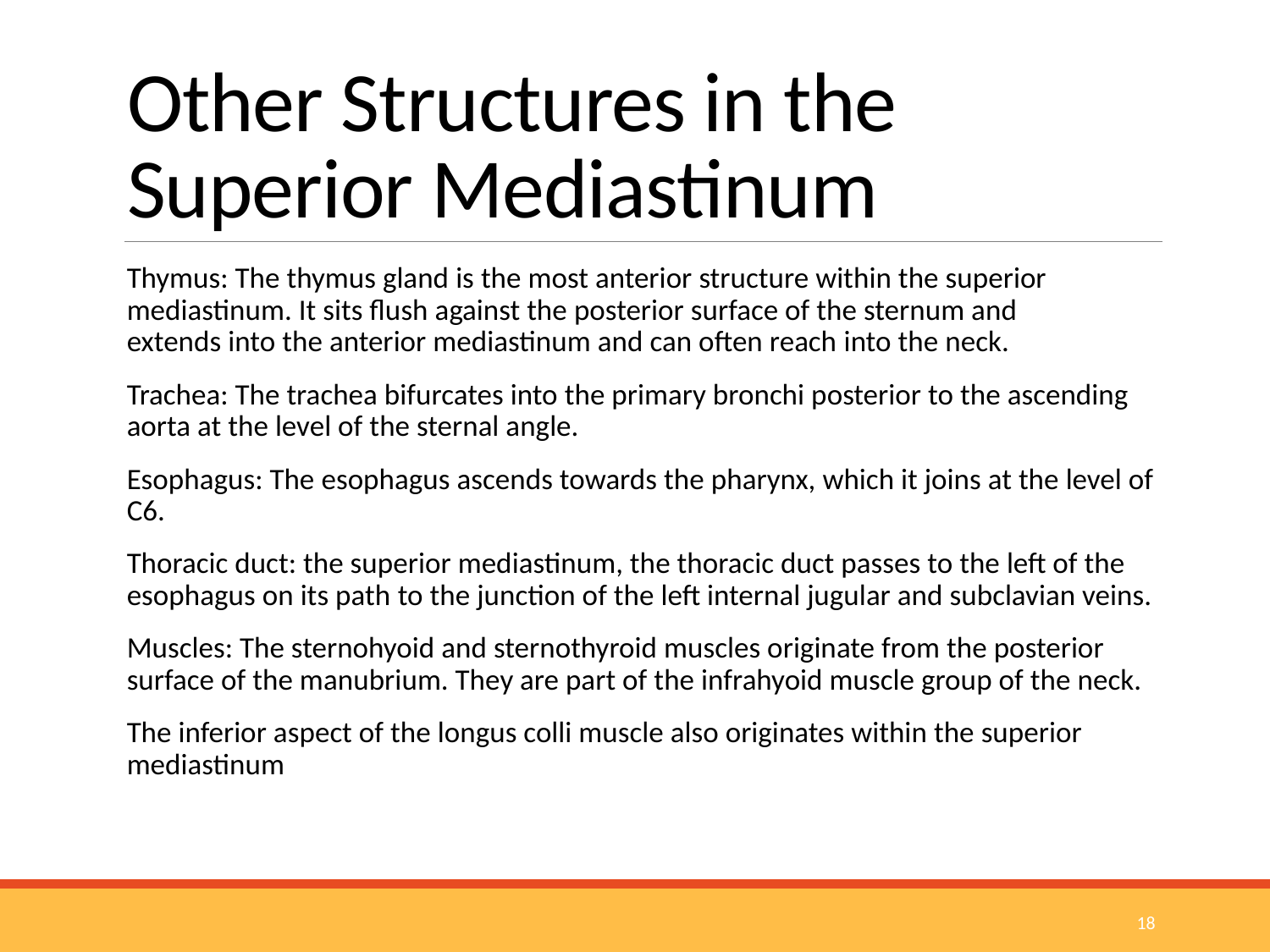

# Other Structures in the Superior Mediastinum
Thymus: The thymus gland is the most anterior structure within the superior mediastinum. It sits flush against the posterior surface of the sternum and extends into the anterior mediastinum and can often reach into the neck.
Trachea: The trachea bifurcates into the primary bronchi posterior to the ascending aorta at the level of the sternal angle.
Esophagus: The esophagus ascends towards the pharynx, which it joins at the level of C6.
Thoracic duct: the superior mediastinum, the thoracic duct passes to the left of the esophagus on its path to the junction of the left internal jugular and subclavian veins.
Muscles: The sternohyoid and sternothyroid muscles originate from the posterior surface of the manubrium. They are part of the infrahyoid muscle group of the neck.
The inferior aspect of the longus colli muscle also originates within the superior mediastinum
18